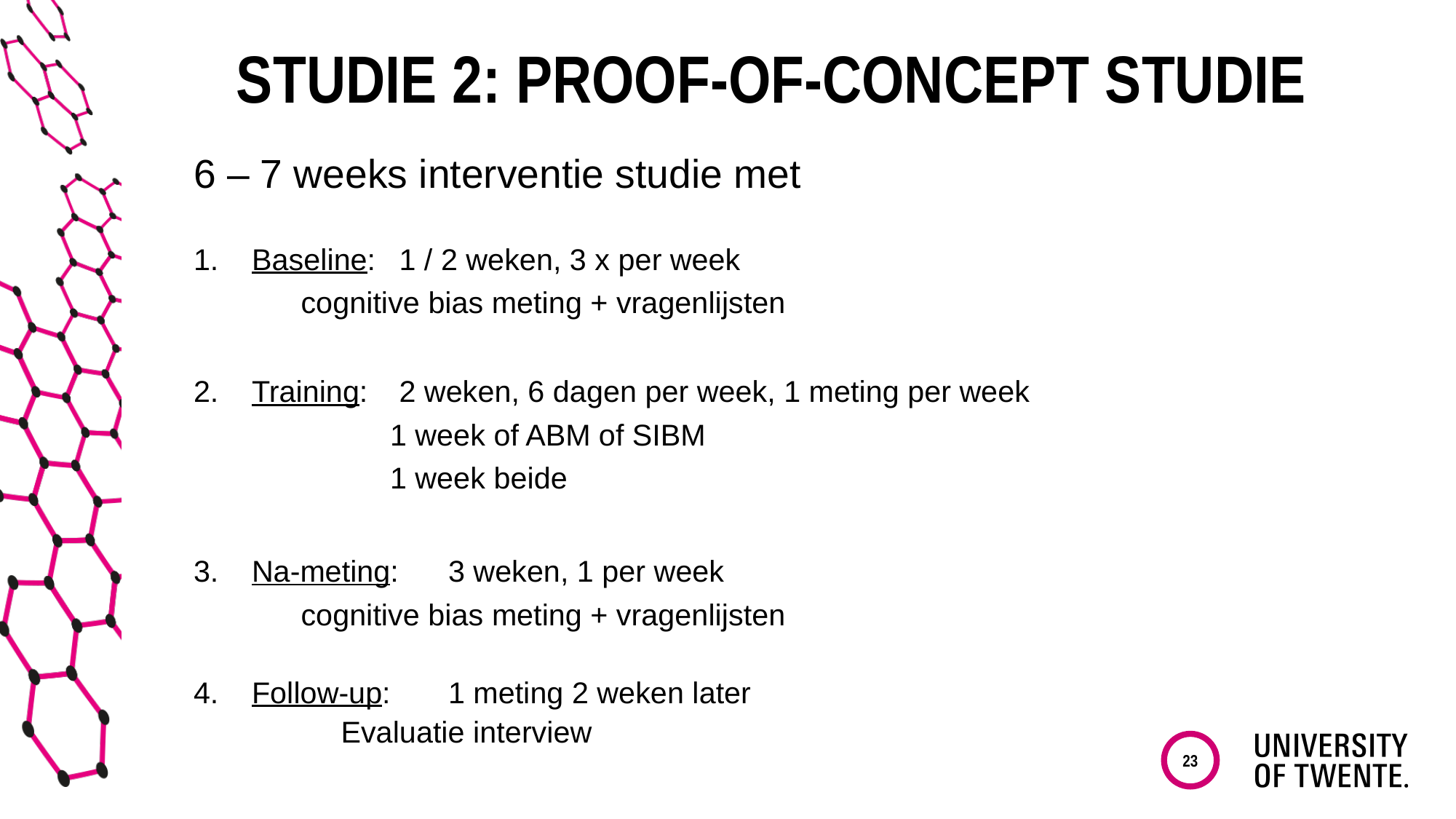

Studie 2: Proof-of-concept studie

6 – 7 weeks interventie studie met
Baseline:		1 / 2 weken, 3 x per week
 			cognitive bias meting + vragenlijsten

Training: 		2 weken, 6 dagen per week, 1 meting per week
				1 week of ABM of SIBM
 			 	1 week beide

Na-meting:  	3 weken, 1 per week
 			cognitive bias meting + vragenlijsten

Follow-up:  	1 meting 2 weken later
 			Evaluatie interview

Radiogamma.it

23